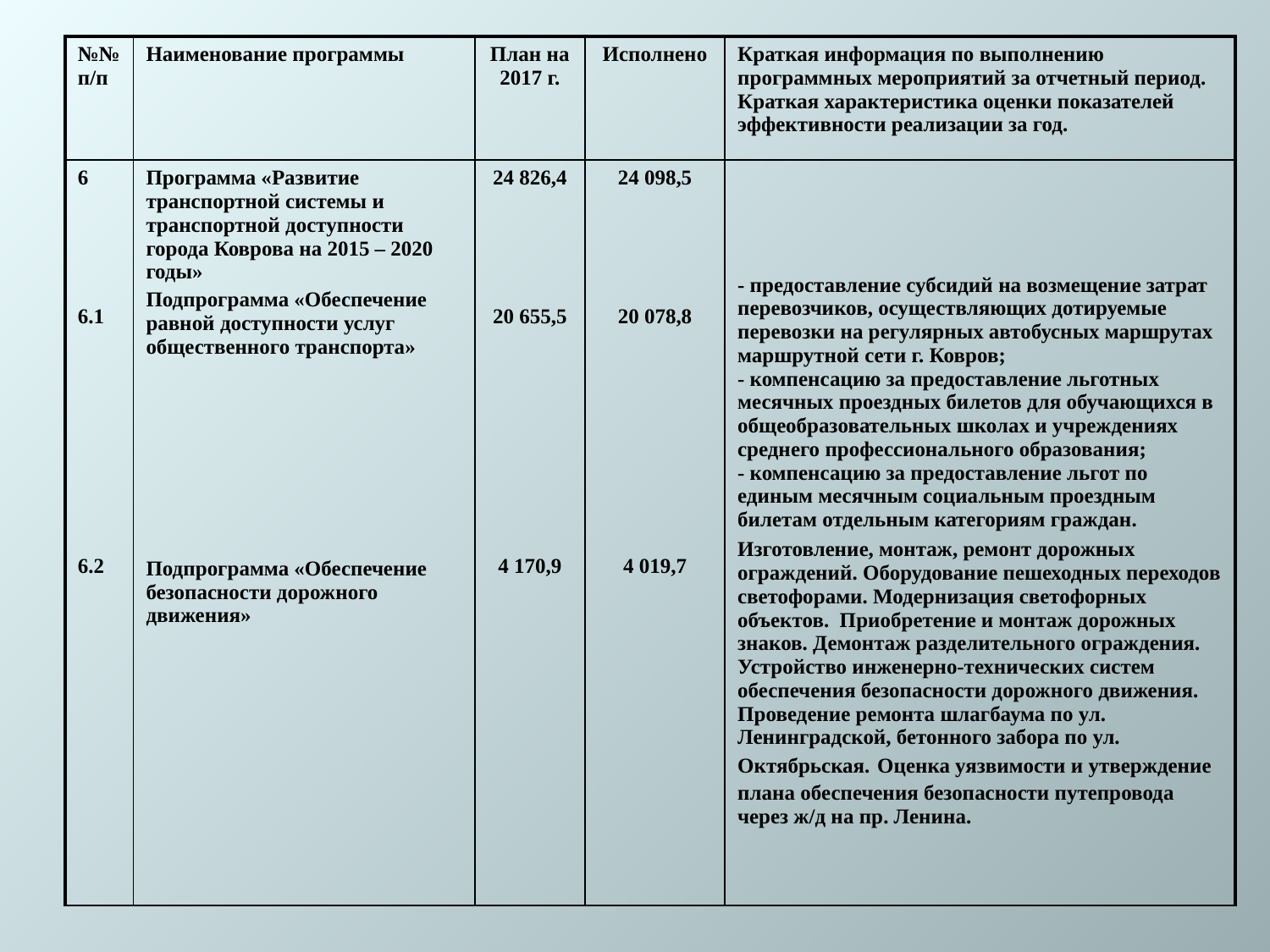

| №№ п/п | Наименование программы | План на 2017 г. | Исполнено | Краткая информация по выполнению программных мероприятий за отчетный период. Краткая характеристика оценки показателей эффективности реализации за год. |
| --- | --- | --- | --- | --- |
| 6 6.1 6.2 | Программа «Развитие транспортной системы и транспортной доступности города Коврова на 2015 – 2020 годы» Подпрограмма «Обеспечение равной доступности услуг общественного транспорта» Подпрограмма «Обеспечение безопасности дорожного движения» | 24 826,4 20 655,5 4 170,9 | 24 098,5 20 078,8 4 019,7 | - предоставление субсидий на возмещение затрат перевозчиков, осуществляющих дотируемые перевозки на регулярных автобусных маршрутах маршрутной сети г. Ковров; - компенсацию за предоставление льготных месячных проездных билетов для обучающихся в общеобразовательных школах и учреждениях среднего профессионального образования; - компенсацию за предоставление льгот по единым месячным социальным проездным билетам отдельным категориям граждан. Изготовление, монтаж, ремонт дорожных ограждений. Оборудование пешеходных переходов светофорами. Модернизация светофорных объектов. Приобретение и монтаж дорожных знаков. Демонтаж разделительного ограждения. Устройство инженерно-технических систем обеспечения безопасности дорожного движения. Проведение ремонта шлагбаума по ул. Ленинградской, бетонного забора по ул. Октябрьская. Оценка уязвимости и утверждение плана обеспечения безопасности путепровода через ж/д на пр. Ленина. |